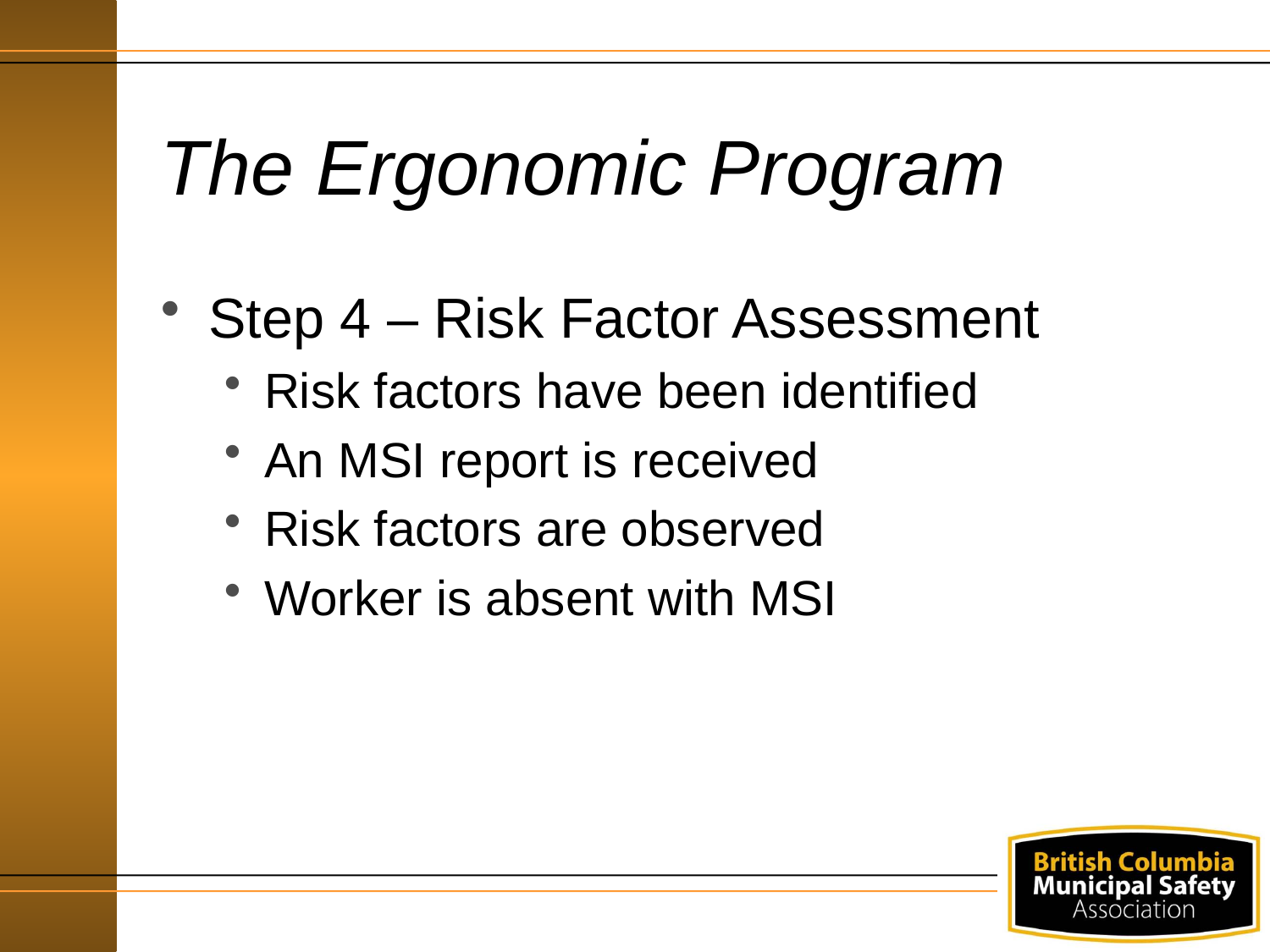

# The Ergonomic Program
Step 4 – Risk Factor Assessment
Risk factors have been identified
An MSI report is received
Risk factors are observed
Worker is absent with MSI